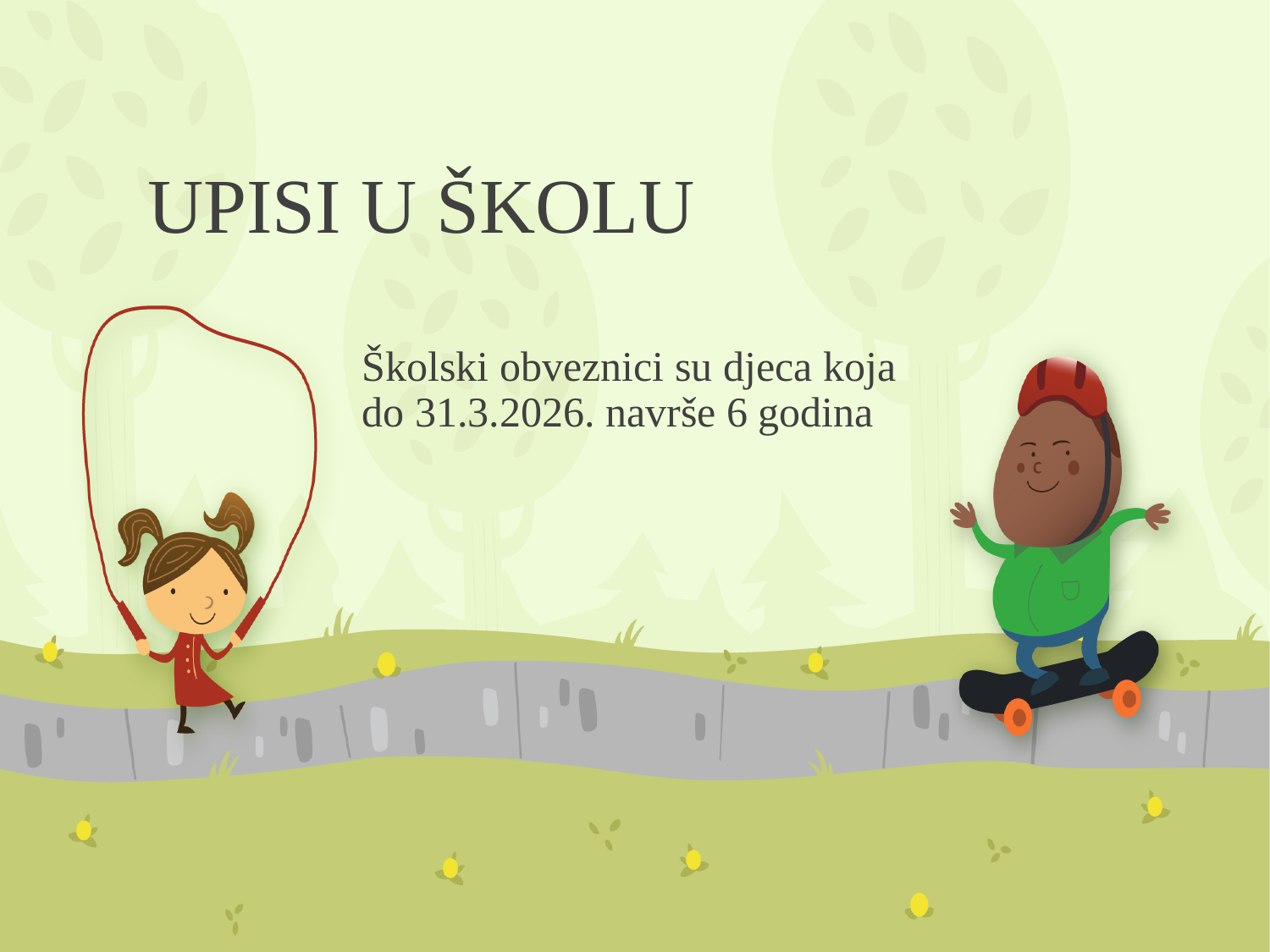

# UPISI U ŠKOLU
Školski obveznici su djeca koja do 31.3.2026. navrše 6 godina